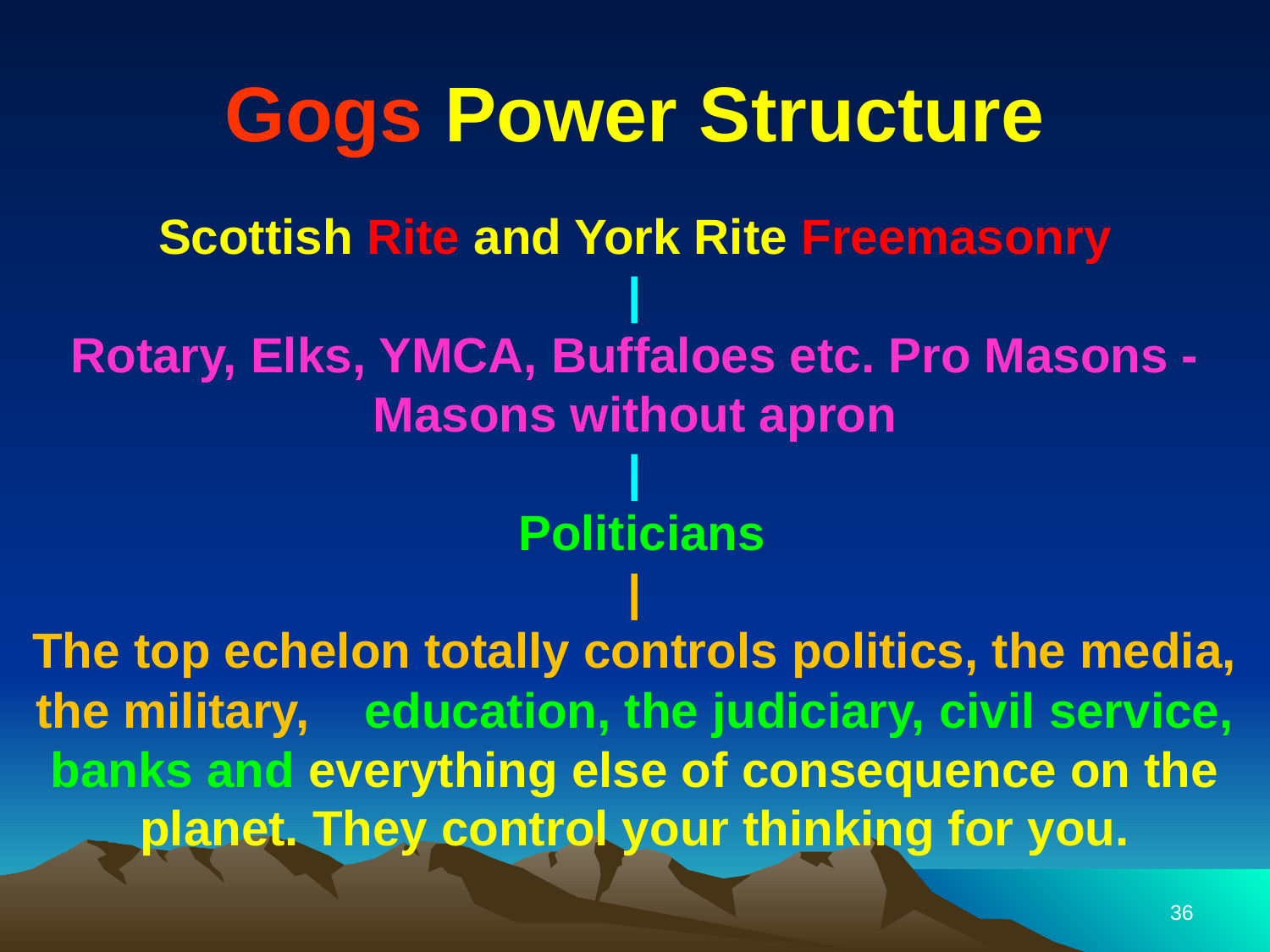

# Gogs Power Structure
Scottish Rite and York Rite Freemasonry
|
Rotary, Elks, YMCA, Buffaloes etc. Pro Masons - Masons without apron
|
 Politicians
|
The top echelon totally controls politics, the media, the military,    education, the judiciary, civil service, banks and everything else of consequence on the planet. They control your thinking for you.

36